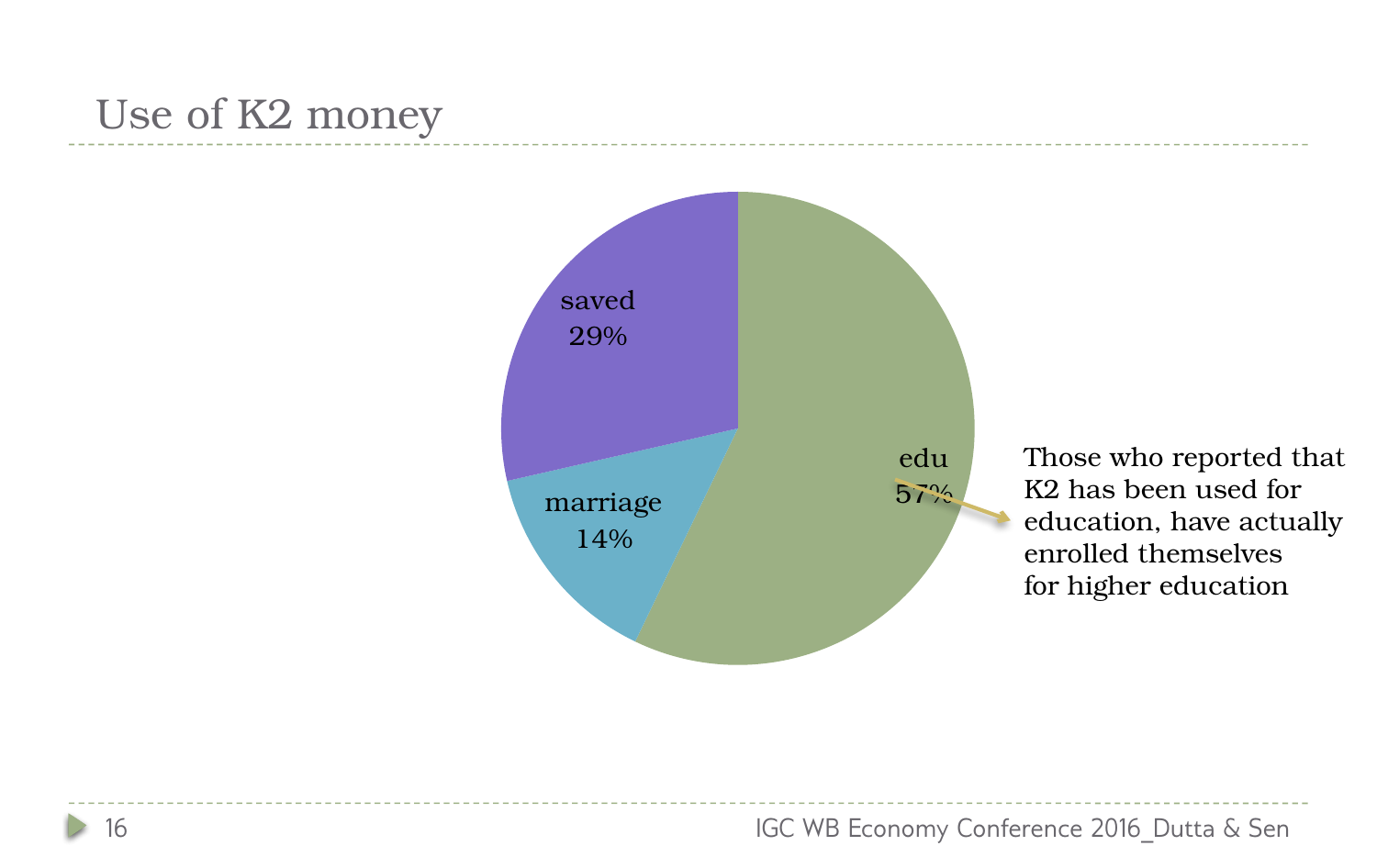

# Use of K2 money

### Chart

| Category |  |
|---|---|
| don’t know | 0.0 |
| edu | 12.0 |
| marriage | 3.0 |
| business | 0.0 |
| saved | 6.0 |
Those who reported that
K2 has been used for
education, have actually
enrolled themselves
for higher education
16
IGC WB Economy Conference 2016_Dutta & Sen